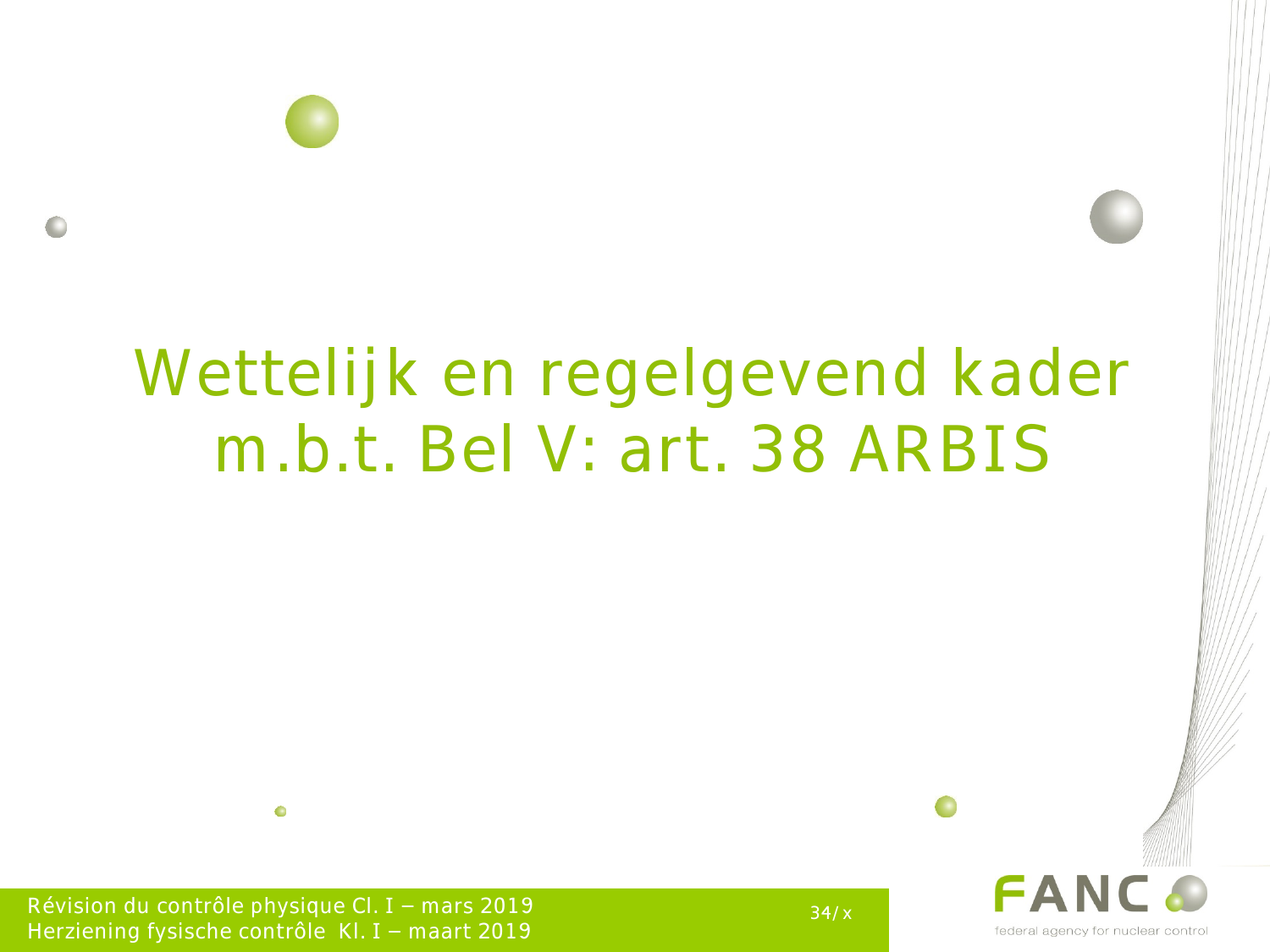

Wettelijk en regelgevend kader m.b.t. Bel V: art. 38 ARBIS
Révision du contrôle physique Cl. I – mars 2019
Herziening fysische contrôle  Kl. I – maart 2019
34